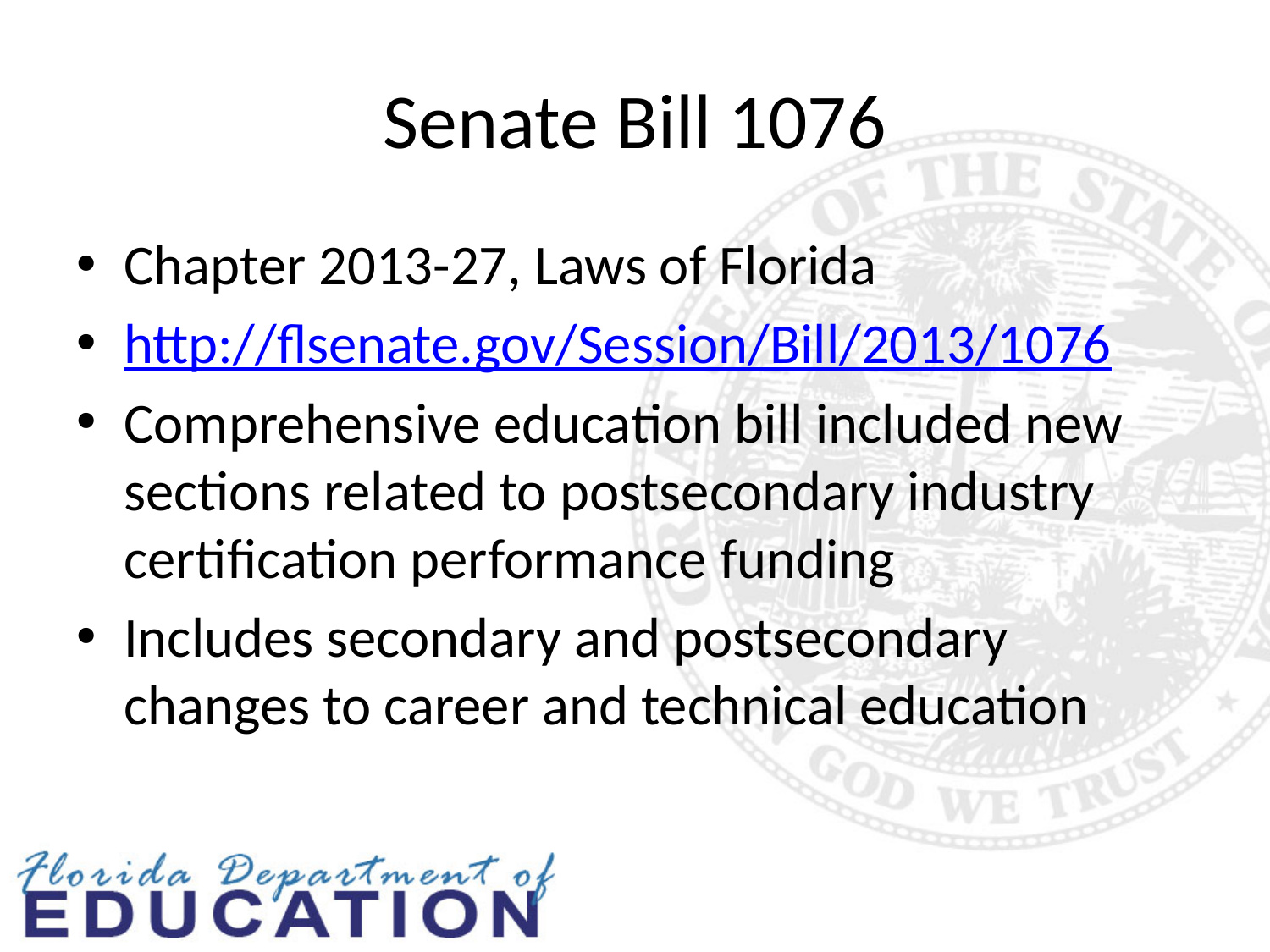

# Senate Bill 1076
Chapter 2013-27, Laws of Florida
http://flsenate.gov/Session/Bill/2013/1076
Comprehensive education bill included new sections related to postsecondary industry certification performance funding
Includes secondary and postsecondary changes to career and technical education